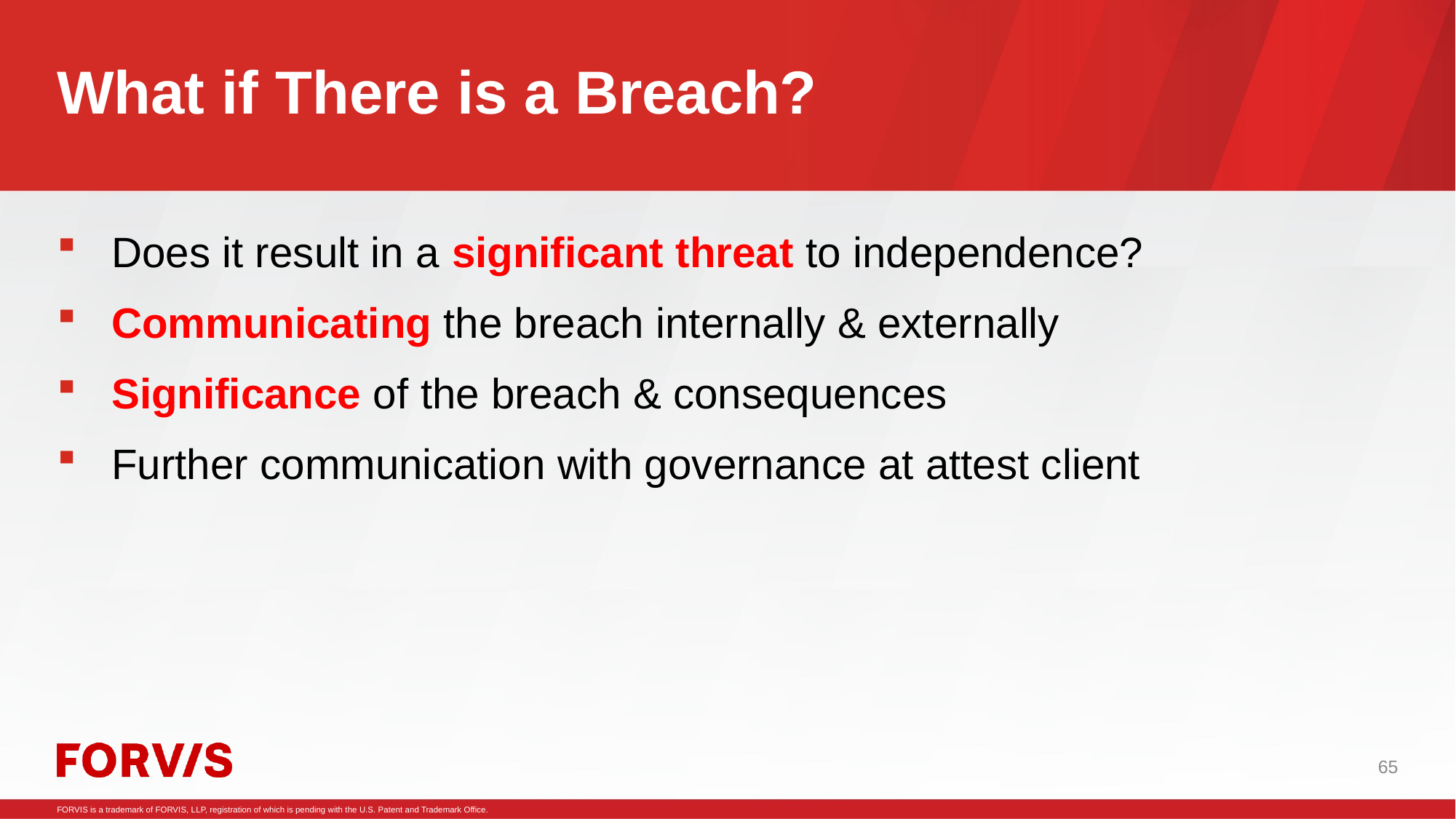

# What if There is a Breach?
Does it result in a significant threat to independence?
Communicating the breach internally & externally
Significance of the breach & consequences
Further communication with governance at attest client

65